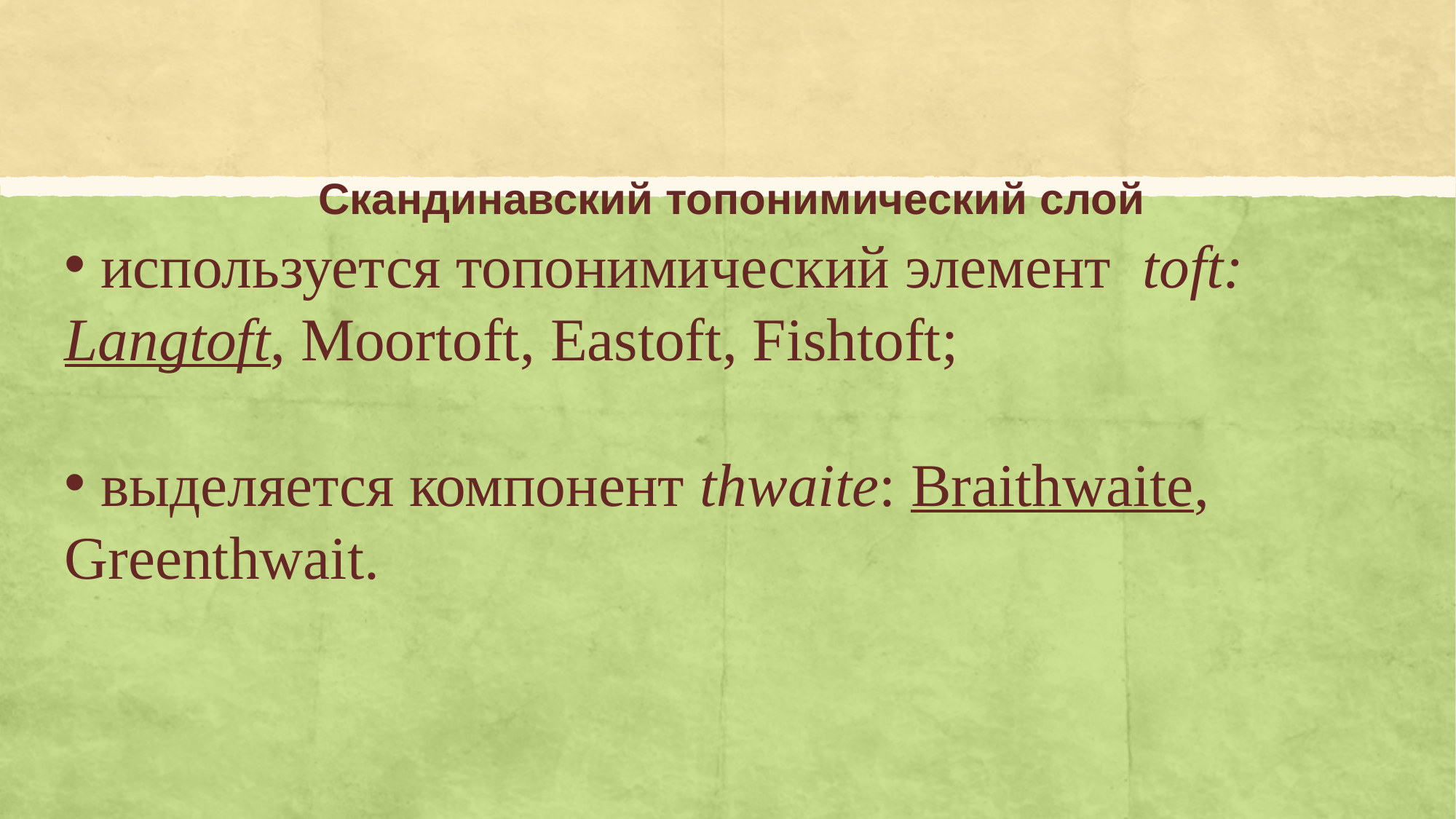

# Скандинавский топонимический слой
 используется топонимический элемент  toft: Langtoft, Moortoft, Eastoft, Fishtoft;

 выделяется компонент thwaite: Braithwaite, Greenthwait.